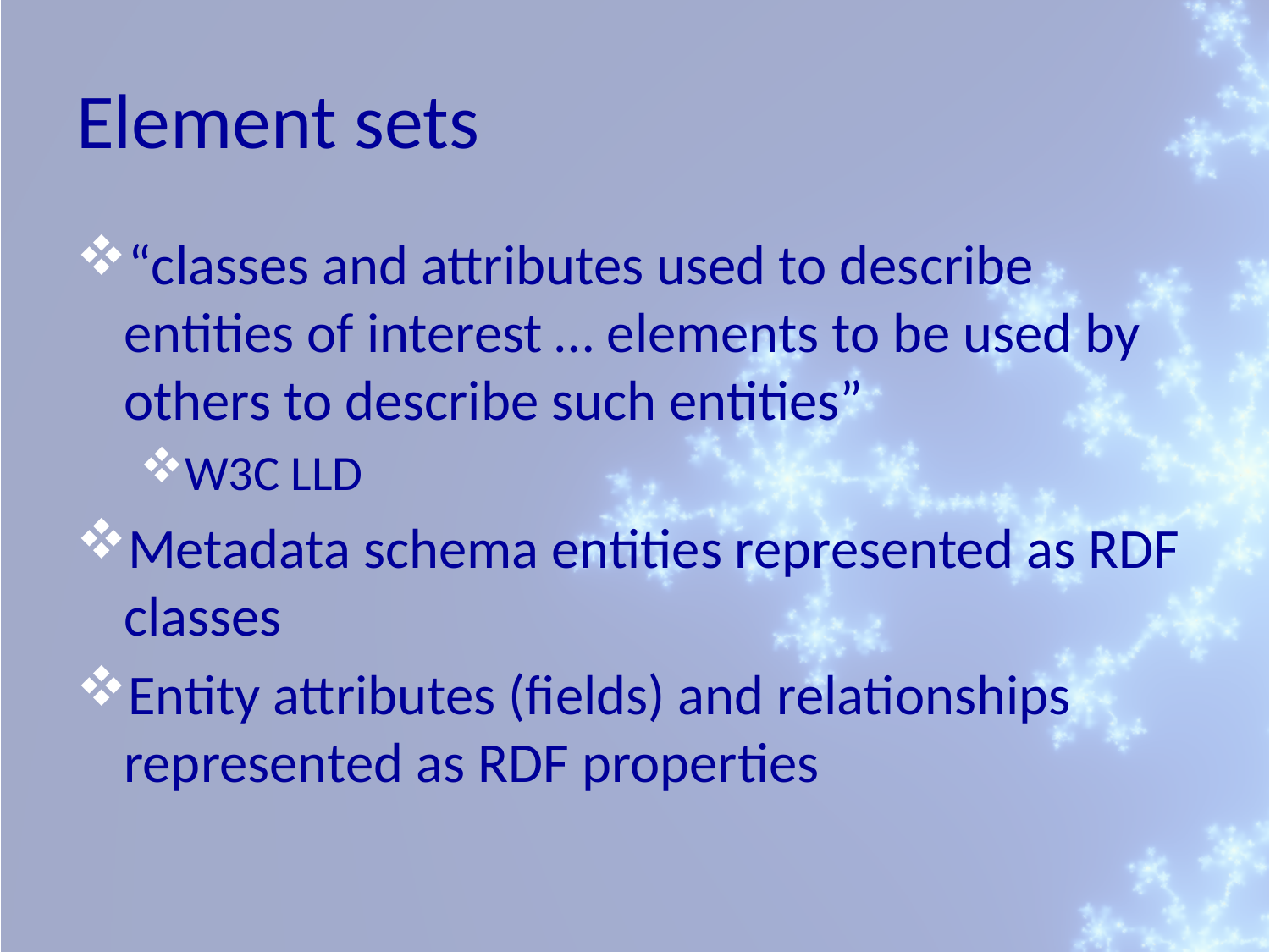

# Element sets
“classes and attributes used to describe entities of interest … elements to be used by others to describe such entities”
W3C LLD
Metadata schema entities represented as RDF classes
Entity attributes (fields) and relationships represented as RDF properties